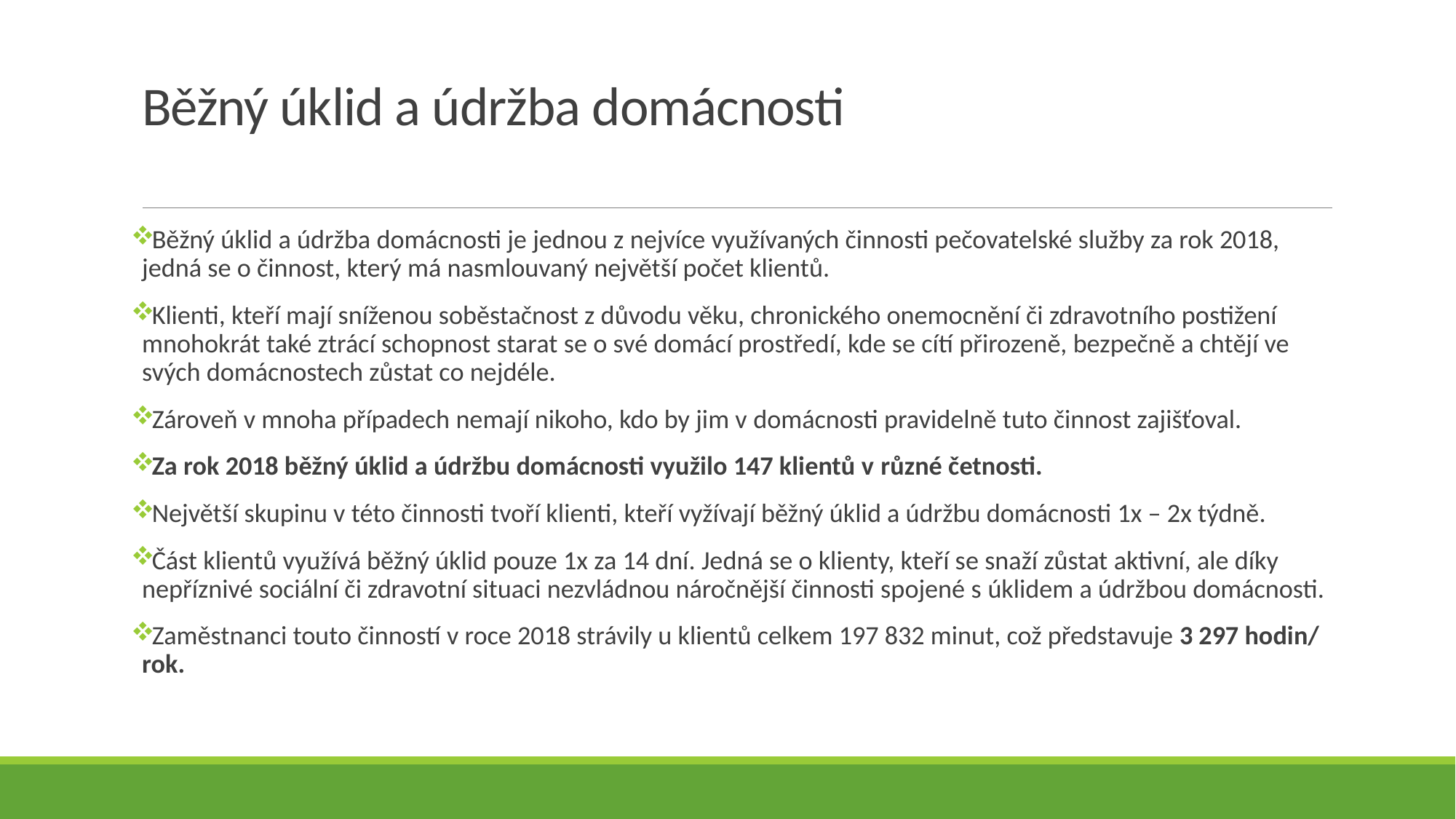

# Běžný úklid a údržba domácnosti
Běžný úklid a údržba domácnosti je jednou z nejvíce využívaných činnosti pečovatelské služby za rok 2018, jedná se o činnost, který má nasmlouvaný největší počet klientů.
Klienti, kteří mají sníženou soběstačnost z důvodu věku, chronického onemocnění či zdravotního postižení mnohokrát také ztrácí schopnost starat se o své domácí prostředí, kde se cítí přirozeně, bezpečně a chtějí ve svých domácnostech zůstat co nejdéle.
Zároveň v mnoha případech nemají nikoho, kdo by jim v domácnosti pravidelně tuto činnost zajišťoval.
Za rok 2018 běžný úklid a údržbu domácnosti využilo 147 klientů v různé četnosti.
Největší skupinu v této činnosti tvoří klienti, kteří vyžívají běžný úklid a údržbu domácnosti 1x – 2x týdně.
Část klientů využívá běžný úklid pouze 1x za 14 dní. Jedná se o klienty, kteří se snaží zůstat aktivní, ale díky nepříznivé sociální či zdravotní situaci nezvládnou náročnější činnosti spojené s úklidem a údržbou domácnosti.
Zaměstnanci touto činností v roce 2018 strávily u klientů celkem 197 832 minut, což představuje 3 297 hodin/ rok.